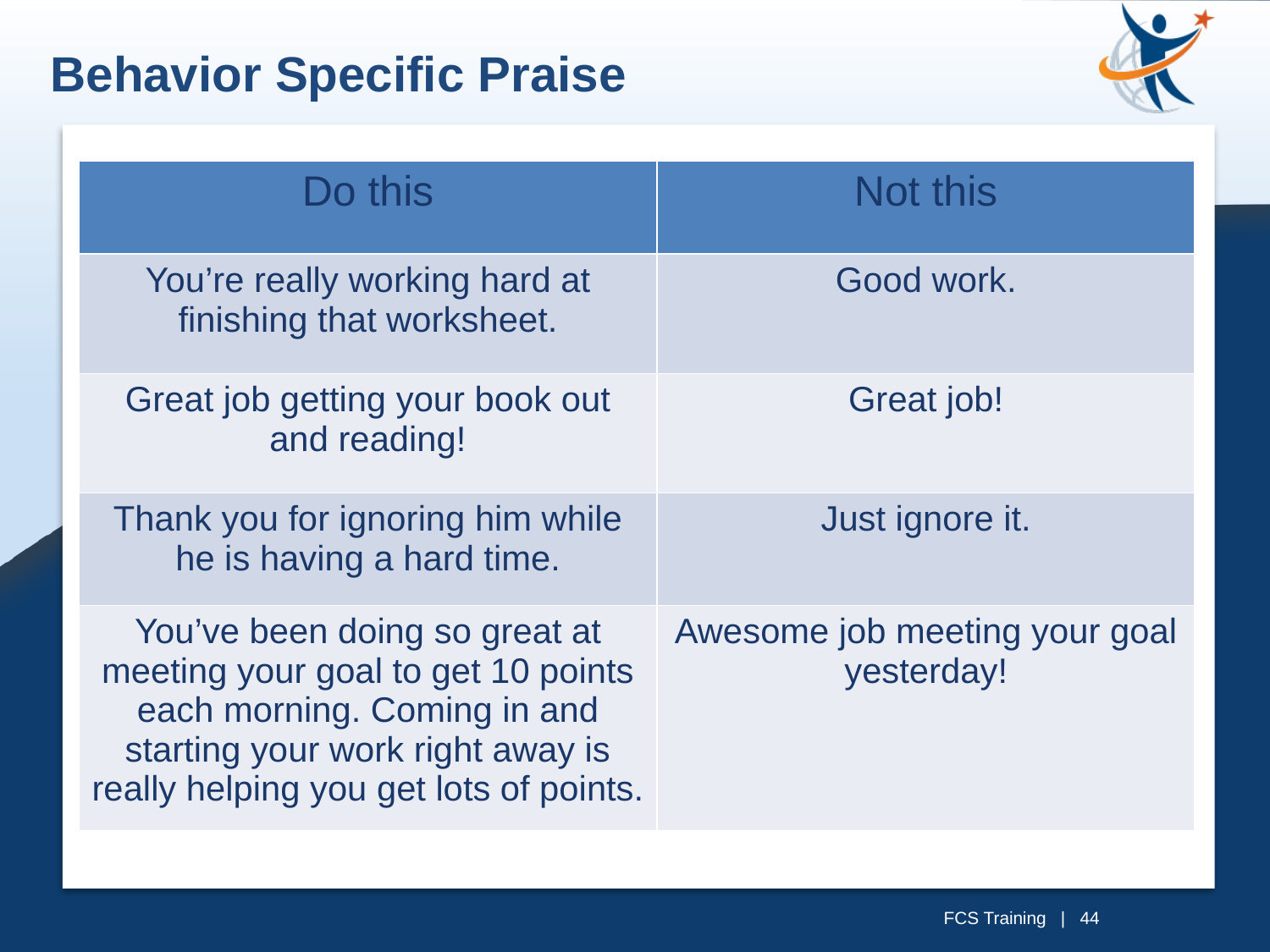

Behavior Specific Praise

| Do this | Not this |
| --- | --- |
| You’re really working hard at finishing that worksheet. | Good work. |
| Great job getting your book out and reading! | Great job! |
| Thank you for ignoring him while he is having a hard time. | Just ignore it. |
| You’ve been doing so great at meeting your goal to get 10 points each morning. Coming in and starting your work right away is really helping you get lots of points. | Awesome job meeting your goal yesterday! |